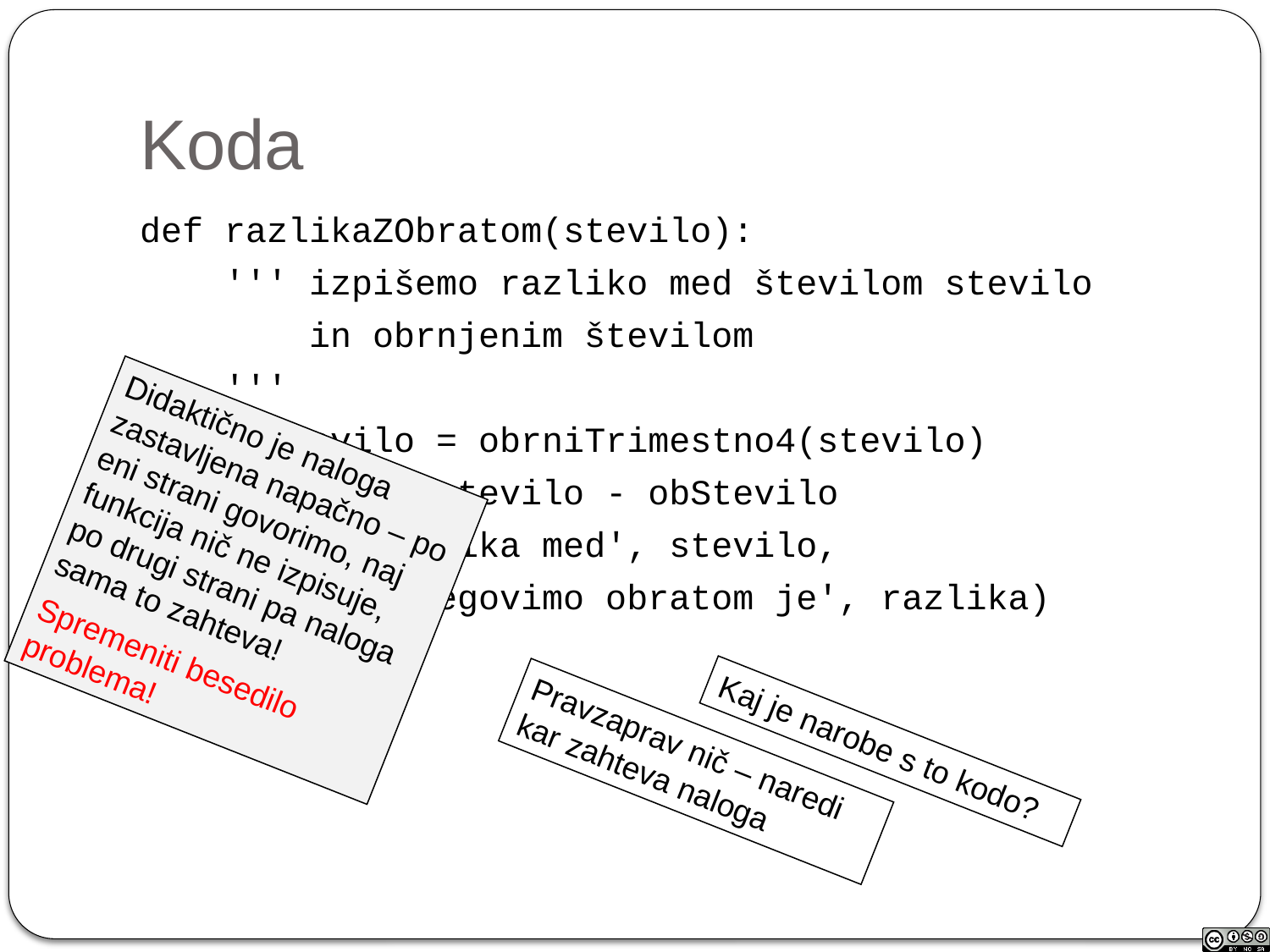

# Koda
def razlikaZObratom(stevilo):
    ''' izpišemo razliko med številom stevilo
        in obrnjenim številom
    '''
    obStevilo = obrniTrimestno4(stevilo)
    razlika = stevilo - obStevilo
    print('Razlika med', stevilo,
        'in njegovimo obratom je', razlika)
Didaktično je naloga zastavljena napačno – po eni strani govorimo, naj funkcija nič ne izpisuje, po drugi strani pa naloga sama to zahteva!
Spremeniti besedilo problema!
Kaj je narobe s to kodo?
Pravzaprav nič – naredi kar zahteva naloga